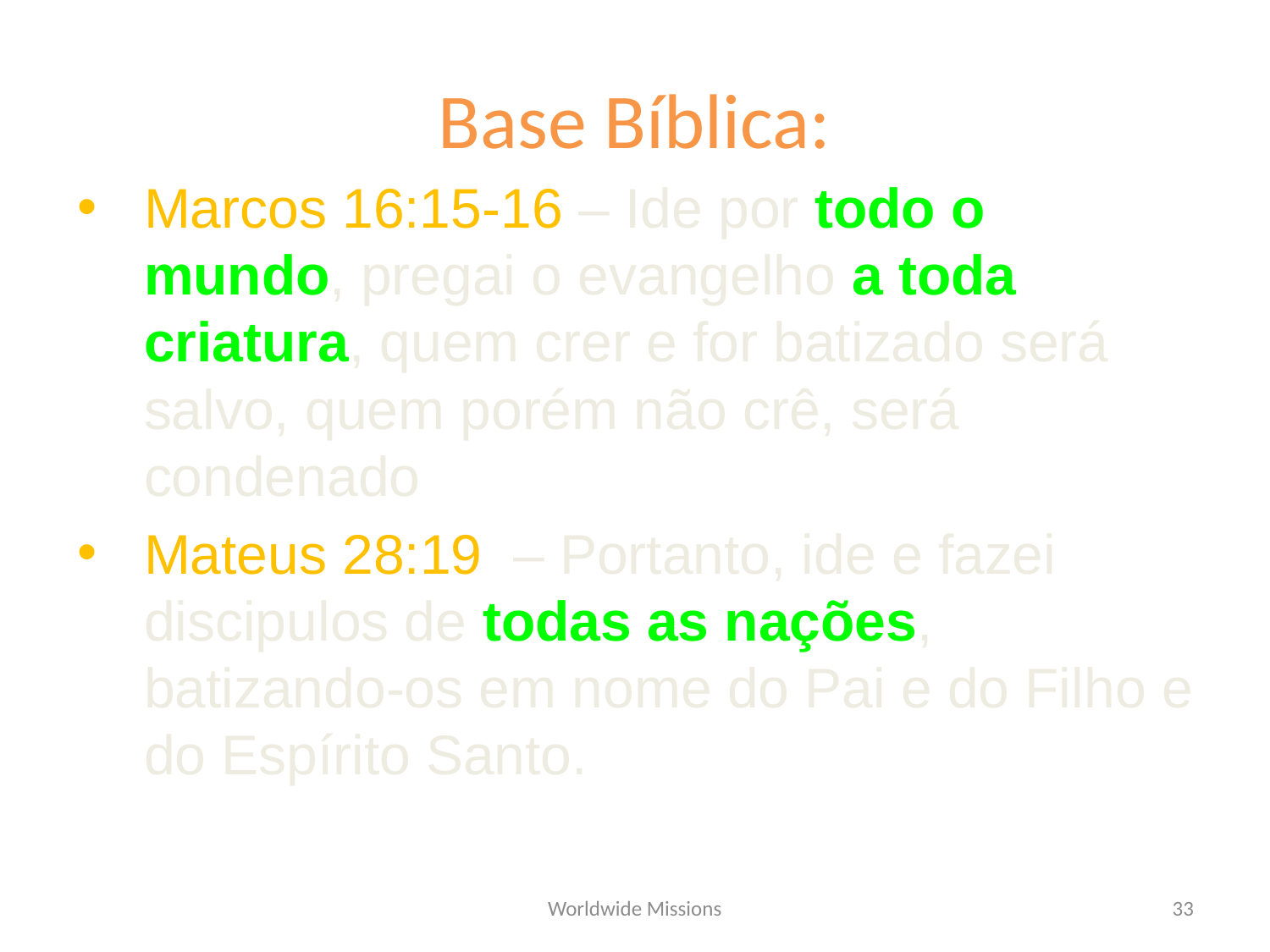

Base Bíblica:
Marcos 16:15-16 – Ide por todo o mundo, pregai o evangelho a toda criatura, quem crer e for batizado será salvo, quem porém não crê, será condenado
Mateus 28:19  – Portanto, ide e fazei discipulos de todas as nações, batizando-os em nome do Pai e do Filho e do Espírito Santo.
Worldwide Missions
33